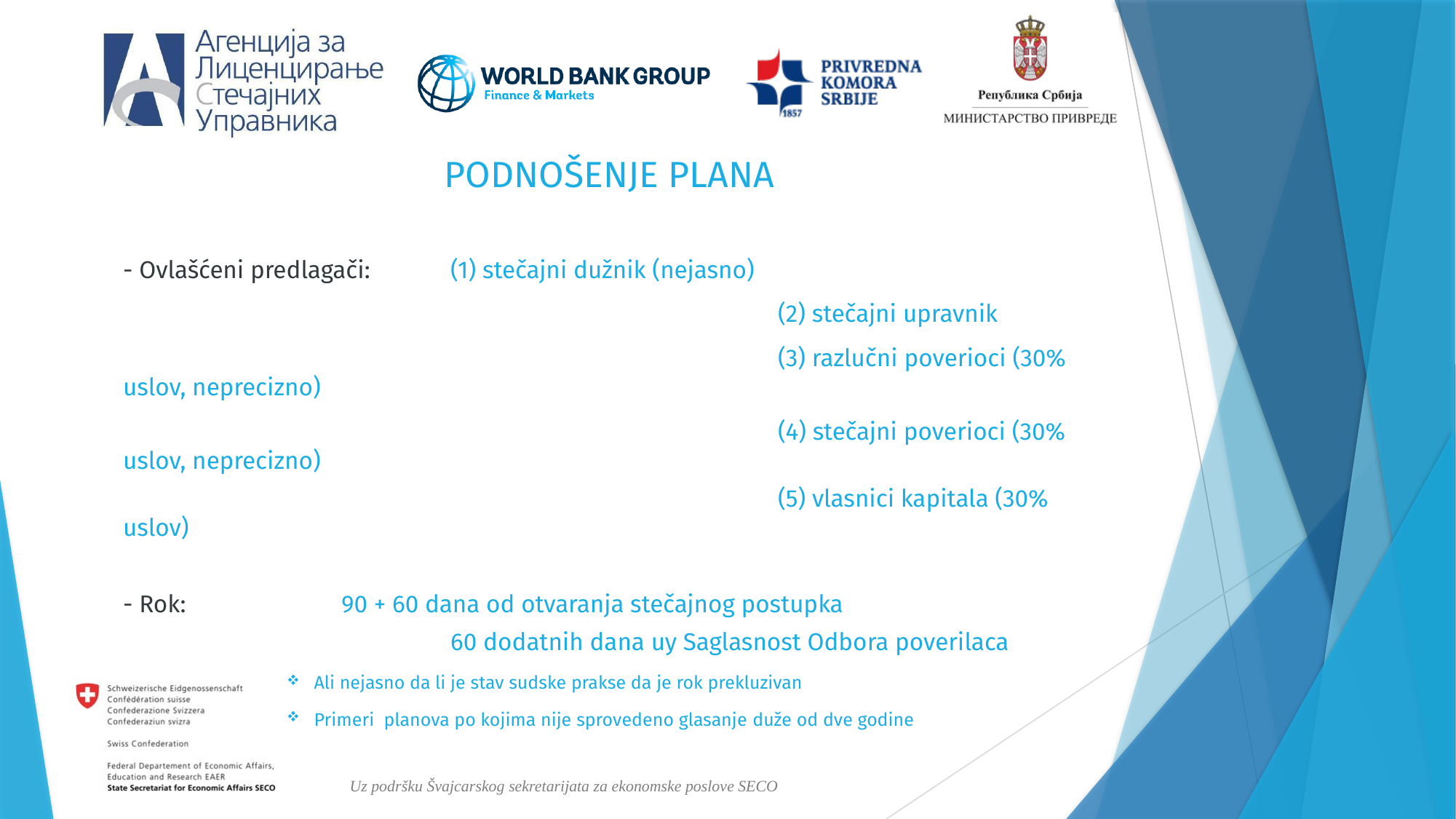

PODNOŠENJE PLANA

- Ovlašćeni predlagači: 	(1) stečajni dužnik (nejasno)
						(2) stečajni upravnik
						(3) razlučni poverioci (30% uslov, neprecizno)
						(4) stečajni poverioci (30% uslov, neprecizno)
						(5) vlasnici kapitala (30% uslov)

- Rok:		90 + 60 dana od otvaranja stečajnog postupka
			60 dodatnih dana uy Saglasnost Odbora poverilaca
Ali nejasno da li je stav sudske prakse da je rok prekluzivan
Primeri  planova po kojima nije sprovedeno glasanje duže od dve godine